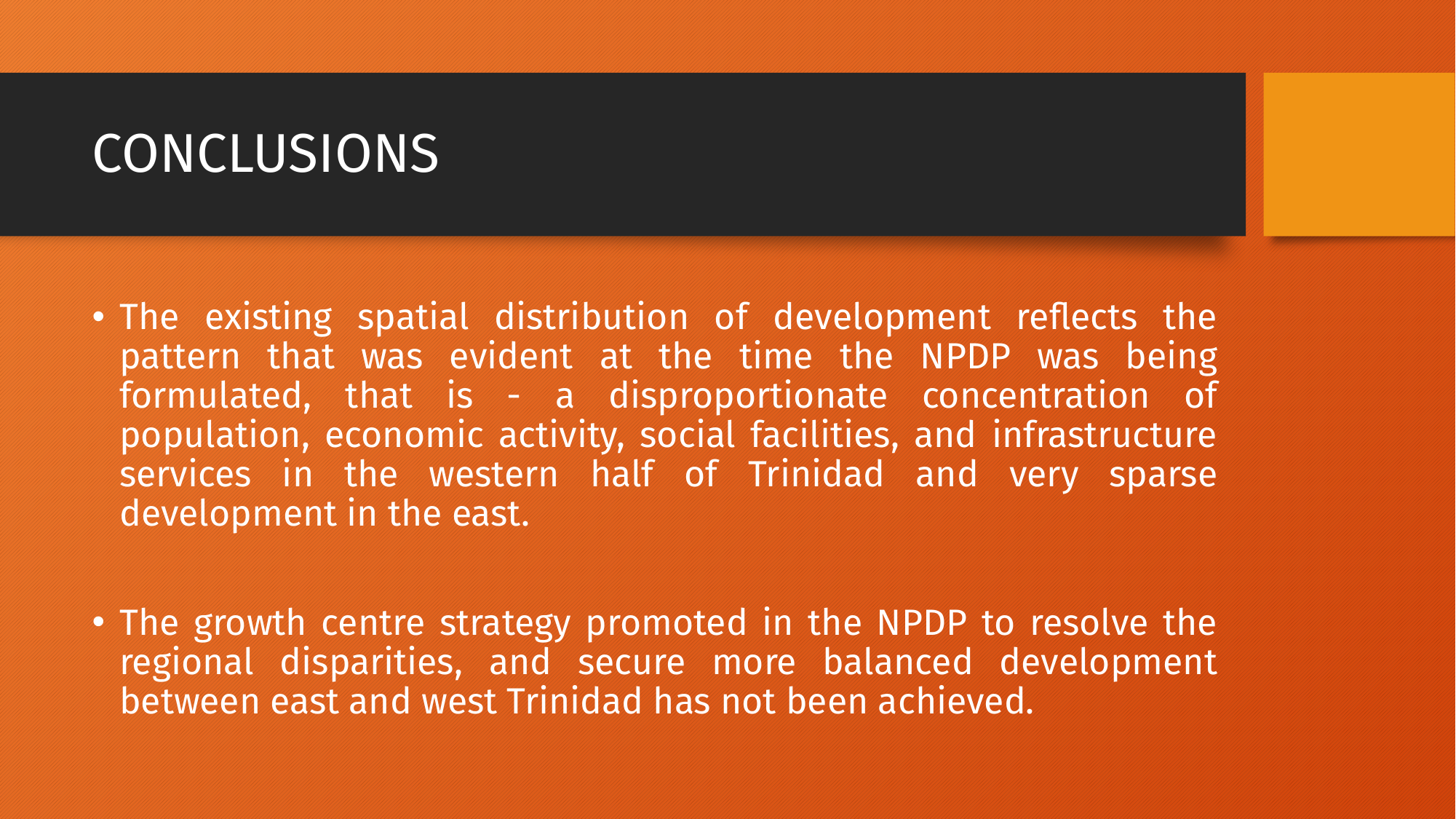

# CONCLUSIONS

The existing spatial distribution of development reflects the pattern that was evident at the time the NPDP was being formulated, that is - a disproportionate concentration of population, economic activity, social facilities, and infrastructure services in the western half of Trinidad and very sparse development in the east.

The growth centre strategy promoted in the NPDP to resolve the regional disparities, and secure more balanced development between east and west Trinidad has not been achieved.